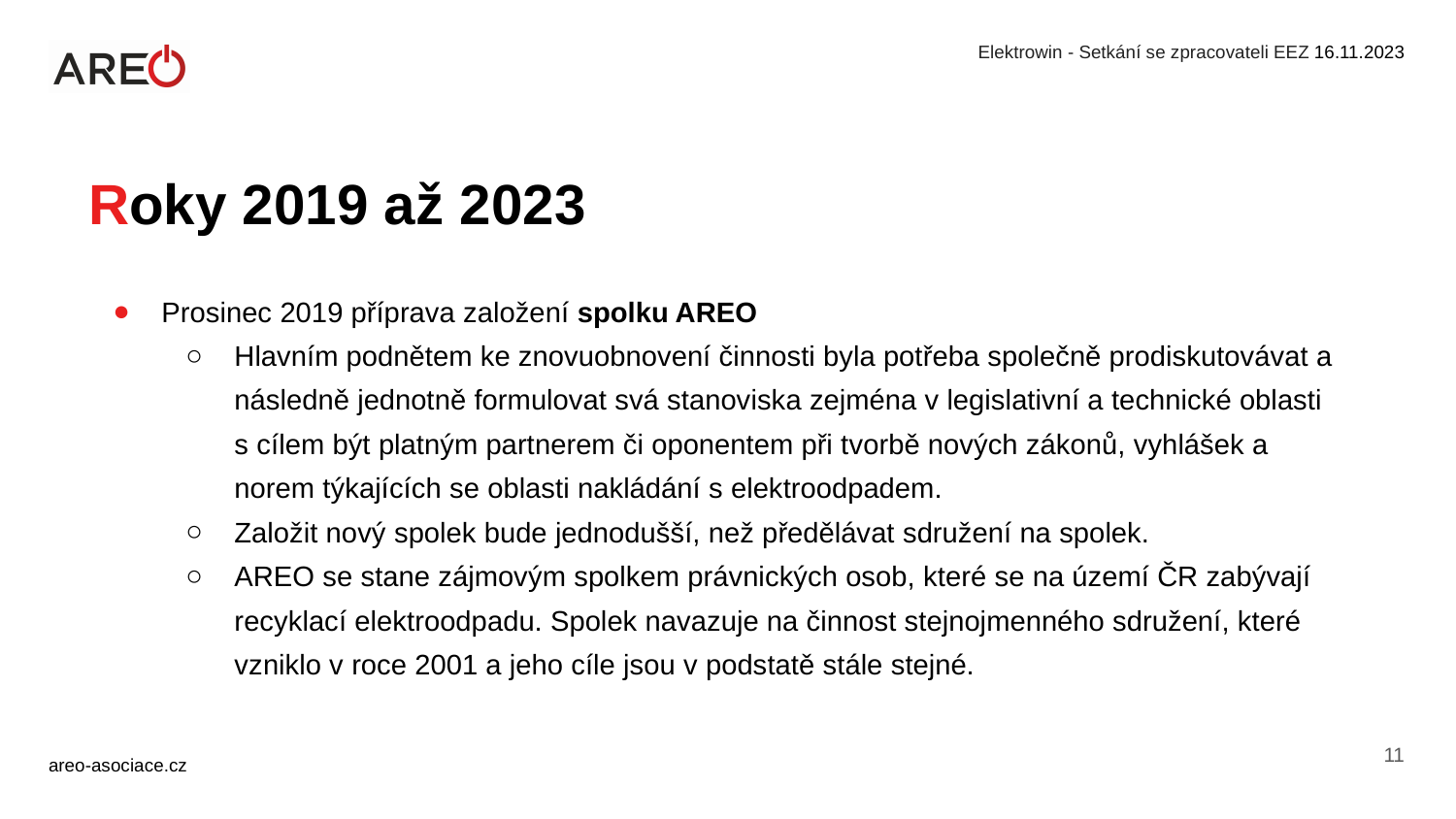

Roky 2019 až 2023
Prosinec 2019 příprava založení spolku AREO
Hlavním podnětem ke znovuobnovení činnosti byla potřeba společně prodiskutovávat a následně jednotně formulovat svá stanoviska zejména v legislativní a technické oblasti s cílem být platným partnerem či oponentem při tvorbě nových zákonů, vyhlášek a norem týkajících se oblasti nakládání s elektroodpadem.
Založit nový spolek bude jednodušší, než předělávat sdružení na spolek.
AREO se stane zájmovým spolkem právnických osob, které se na území ČR zabývají recyklací elektroodpadu. Spolek navazuje na činnost stejnojmenného sdružení, které vzniklo v roce 2001 a jeho cíle jsou v podstatě stále stejné.
11